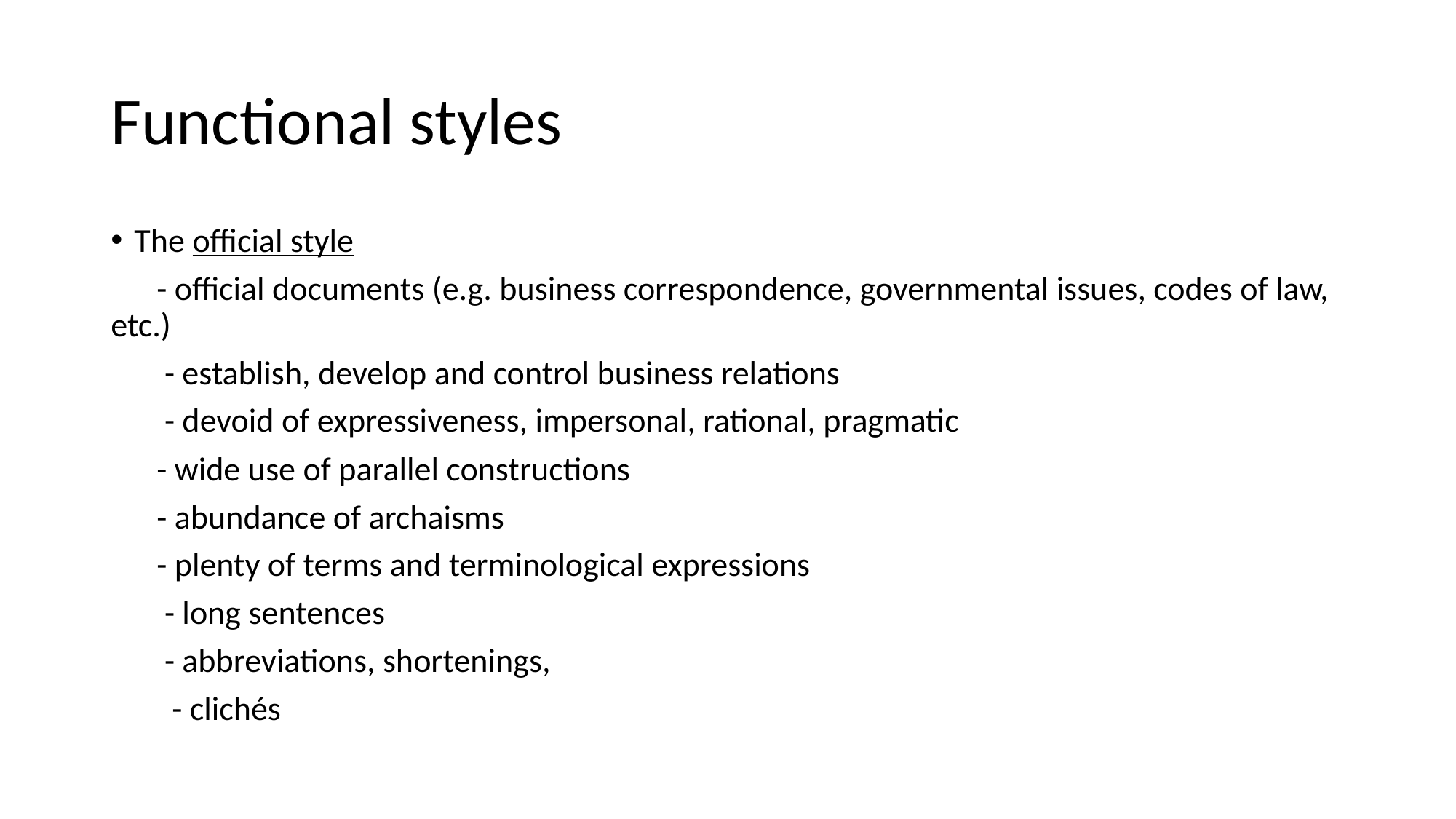

# Functional styles
The official style
      - official documents (e.g. business cor­respondence, governmental issues, codes of law, etc.)
       - establish, develop and control business relations
       - devoid of expressiveness, impersonal, rational, pragmatic
      - wide use of parallel constructions
      - abundance of archaisms
      - plenty of terms and terminological expressions
       - long sentences
       - abbreviations, shortenings,
        - clichés